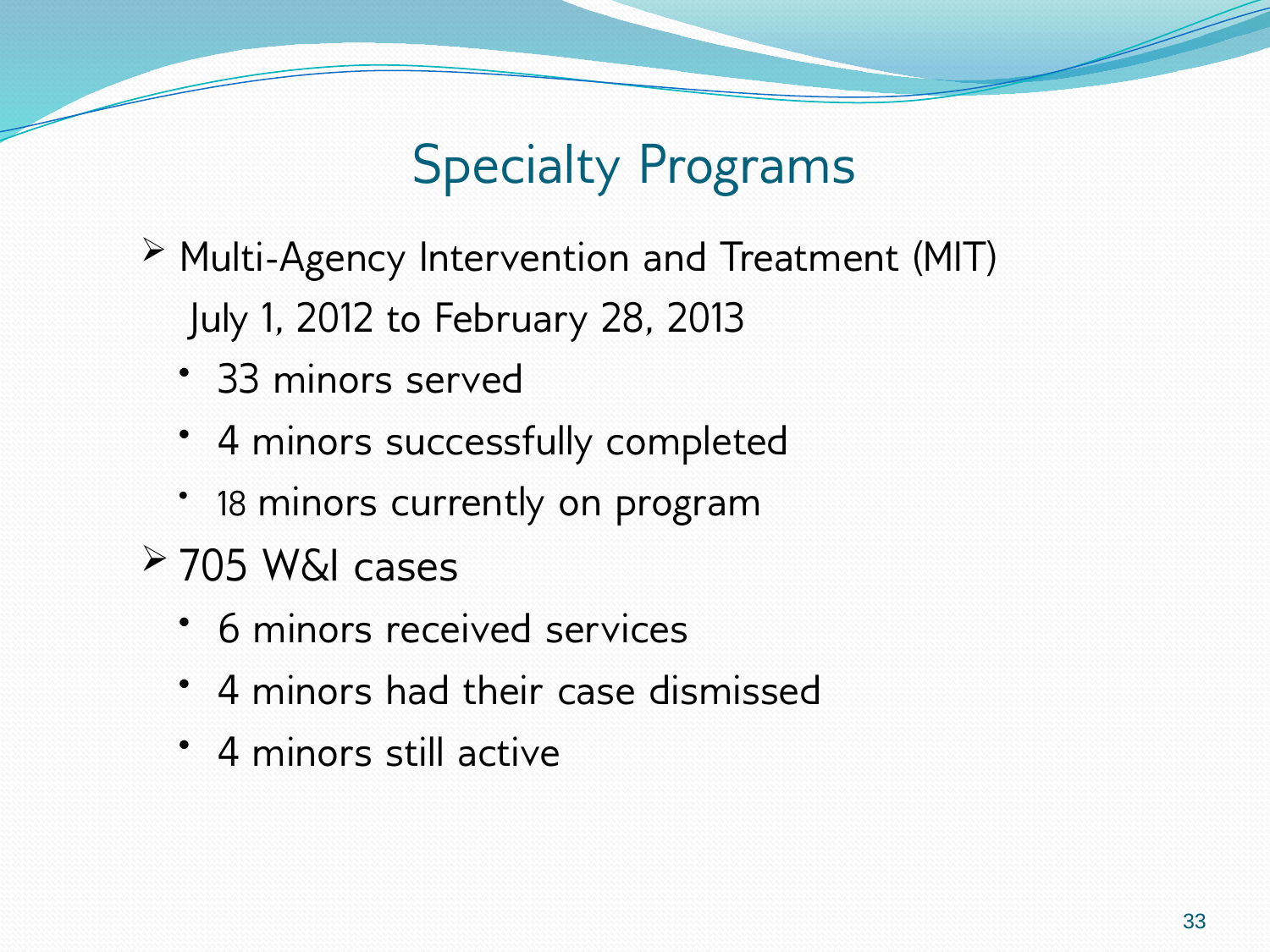

# Specialty Programs
Multi-Agency Intervention and Treatment (MIT)
    July 1, 2012 to February 28, 2013
33 minors served
4 minors successfully completed
18 minors currently on program
705 W&I cases
6 minors received services
4 minors had their case dismissed
4 minors still active

33